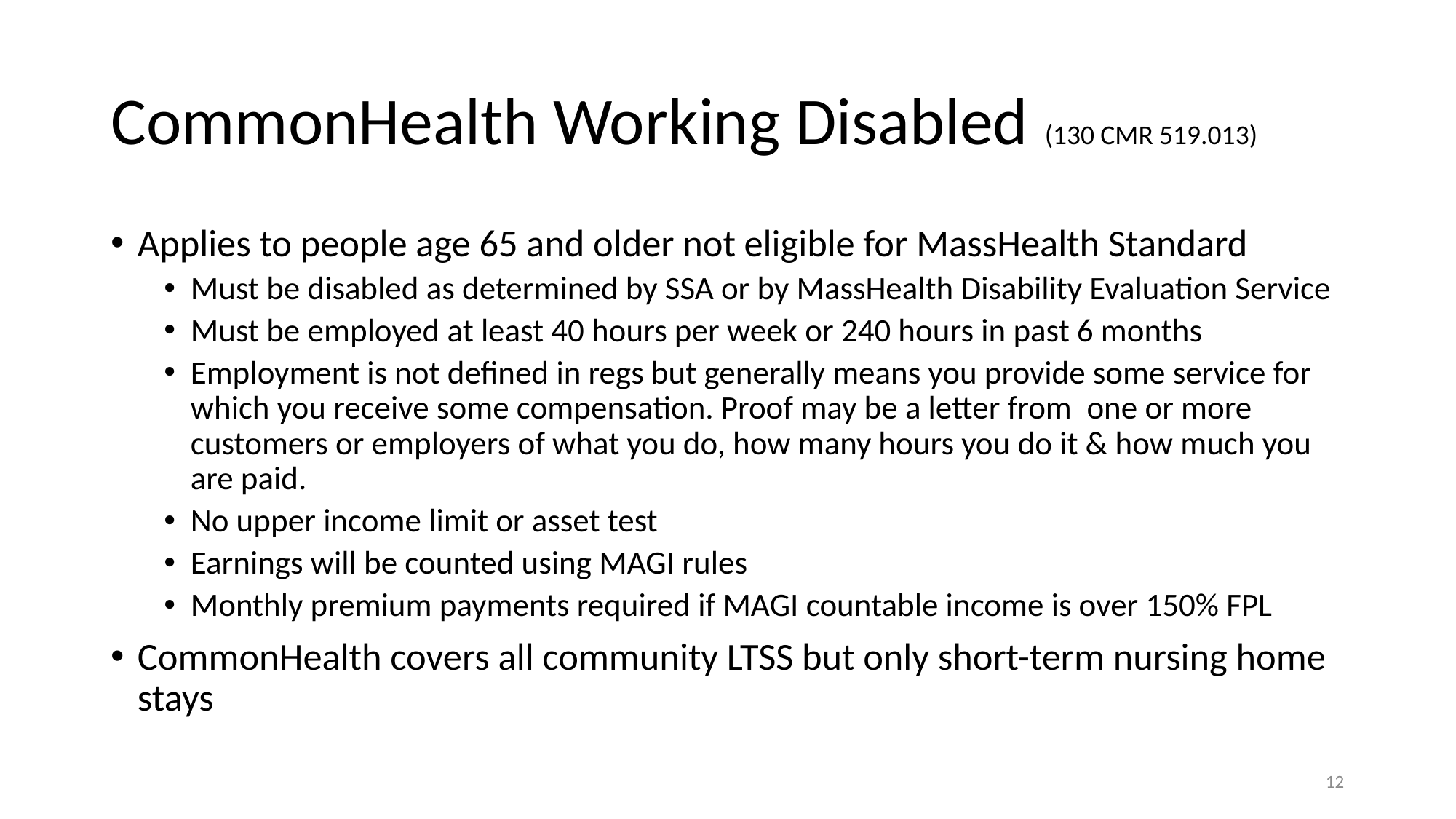

# CommonHealth Working Disabled (130 CMR 519.013)
Applies to people age 65 and older not eligible for MassHealth Standard
Must be disabled as determined by SSA or by MassHealth Disability Evaluation Service
Must be employed at least 40 hours per week or 240 hours in past 6 months
Employment is not defined in regs but generally means you provide some service for which you receive some compensation. Proof may be a letter from  one or more customers or employers of what you do, how many hours you do it & how much you are paid.
No upper income limit or asset test
Earnings will be counted using MAGI rules
Monthly premium payments required if MAGI countable income is over 150% FPL
CommonHealth covers all community LTSS but only short-term nursing home stays

12